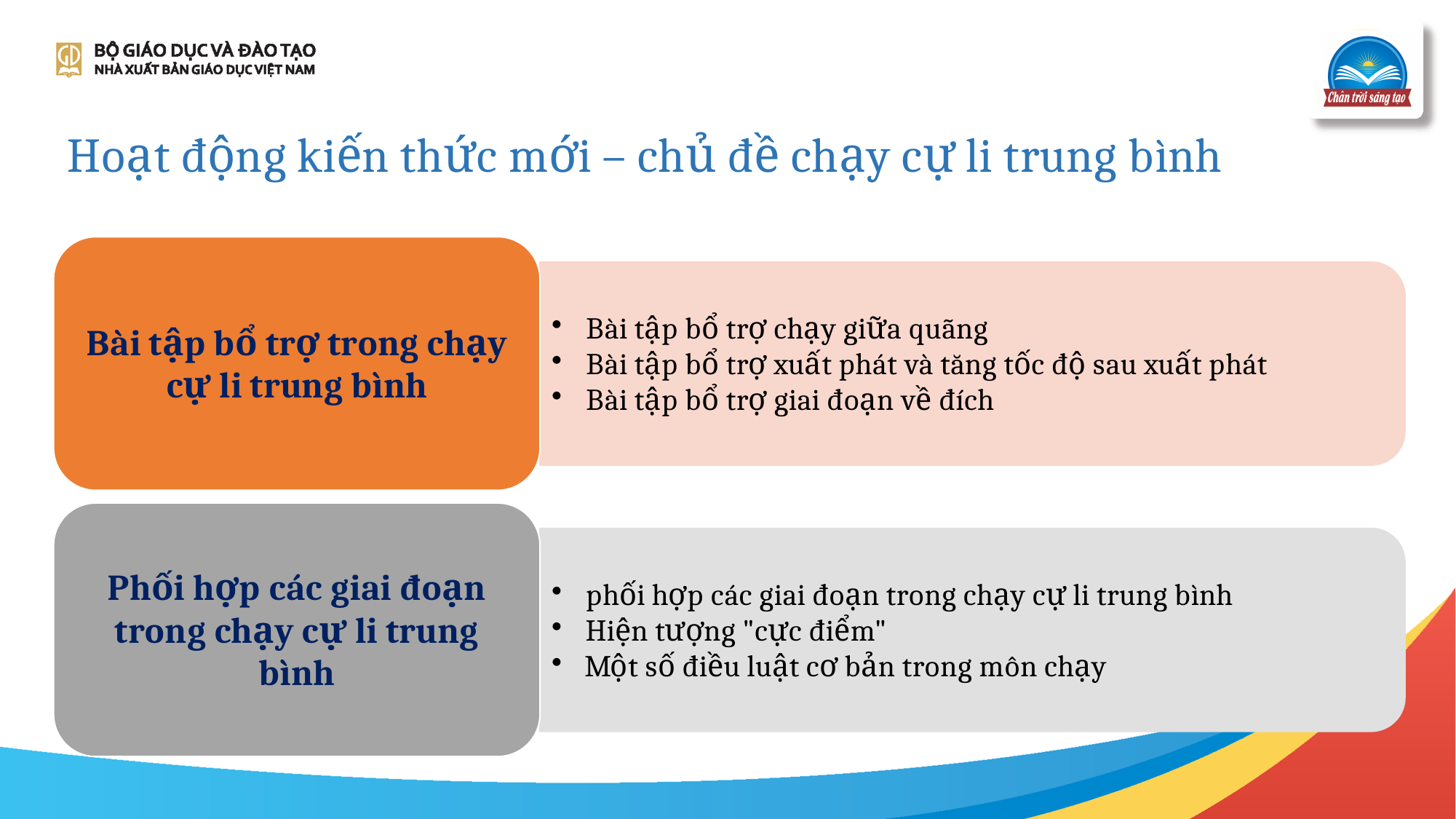

18
# Hoạt động kiến thức mới – chủ đề chạy cự li trung bình
Bài tập bổ trợ trong chạy cự li trung bình
Bài tập bổ trợ chạy giữa quãng
Bài tập bổ trợ giai đoạn về đích
Phối hợp các giai đoạn trong chạy cự li trung bình
phối hợp các giai đoạn trong chạy cự li trung bình
Hiện tượng "cực điểm"
Một số điều luật cơ bản trong môn chạy
Bài tập bổ trợ xuất phát và tăng tốc độ sau xuất phát